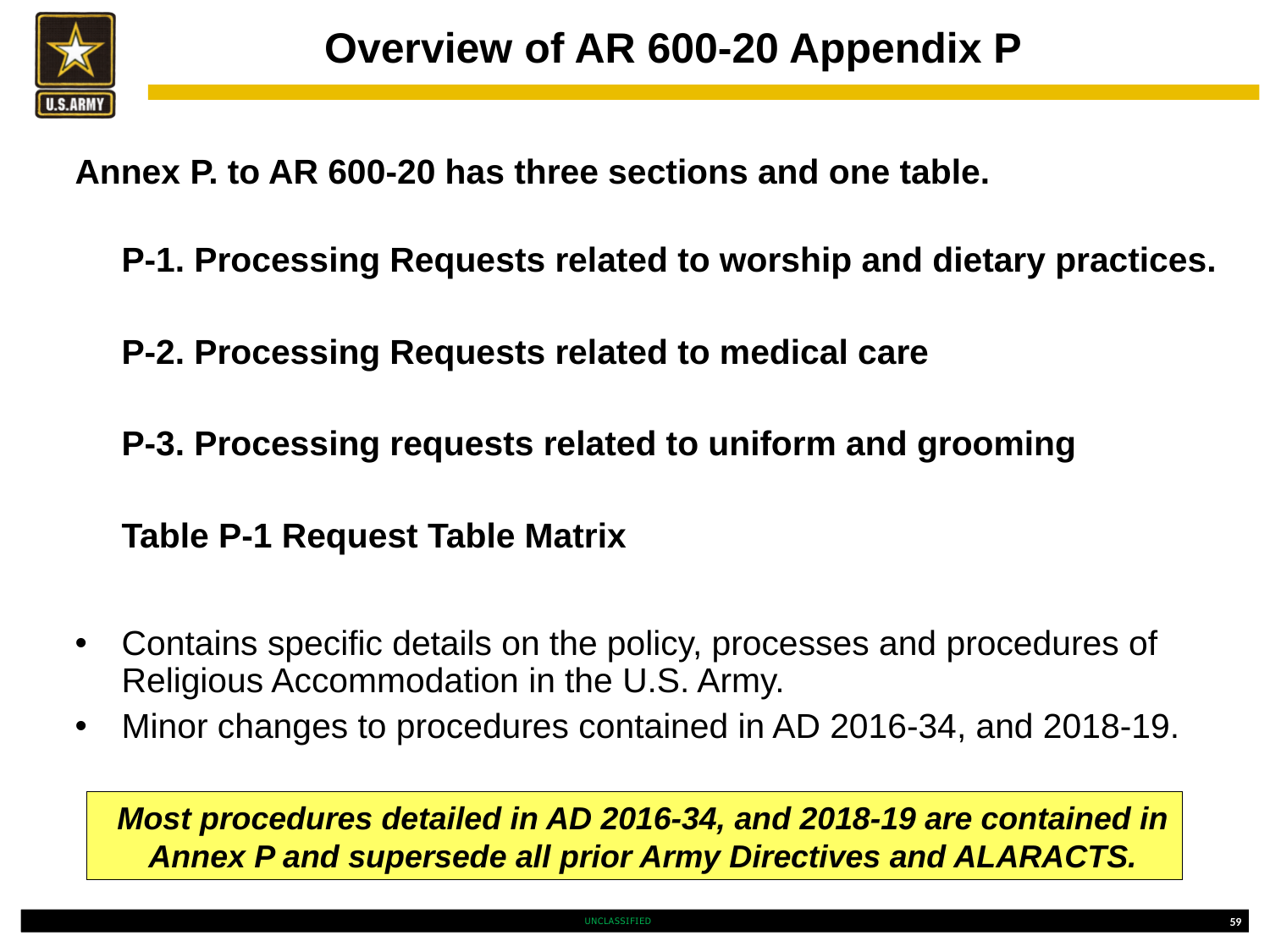

Overview of AR 600-20 Appendix P
Annex P. to AR 600-20 has three sections and one table.

P-1. Processing Requests related to worship and dietary practices.

P-2. Processing Requests related to medical care

P-3. Processing requests related to uniform and grooming

Table P-1 Request Table Matrix

Contains specific details on the policy, processes and procedures of Religious Accommodation in the U.S. Army.
Minor changes to procedures contained in AD 2016-34, and 2018-19.

Most procedures detailed in AD 2016-34, and 2018-19 are contained in Annex P and supersede all prior Army Directives and ALARACTS.